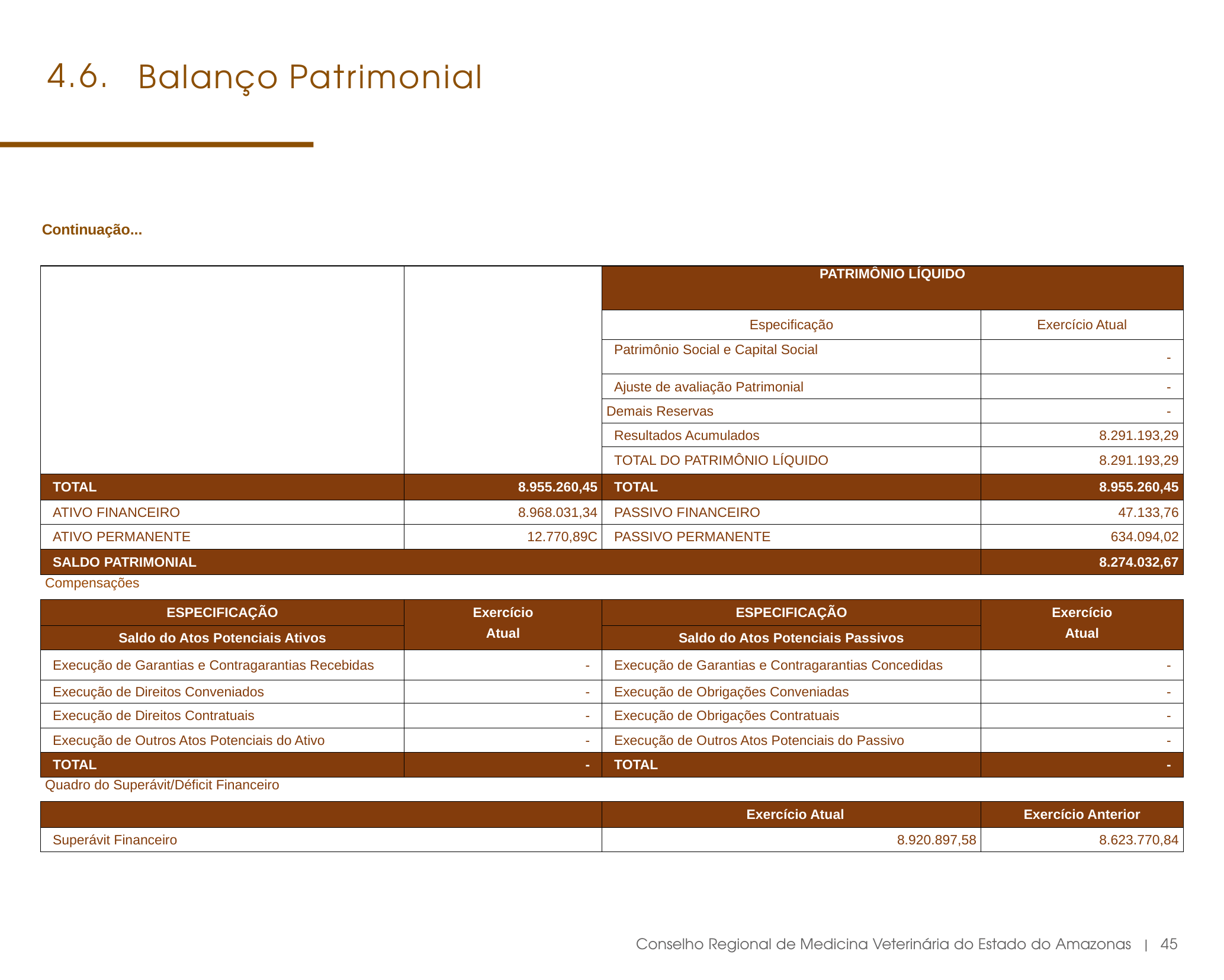

# 4.6.	Balanço Patrimonial

Continuação...
|  |  |  |  |  | PATRIMÔNIO LÍQUIDO |  |  |  |  |  |  |  |  |  |  |  |  |  |  |  |  |  |
| --- | --- | --- | --- | --- | --- | --- | --- | --- | --- | --- | --- | --- | --- | --- | --- | --- | --- | --- | --- | --- | --- | --- |
|  |  |  |  |  | Especificação |  |  |  |  |  |  |  |  |  |  |  | Exercício Atual |  |  |  |  |  |
|  |  |  |  |  | Patrimônio Social e Capital Social |  |  |  |  |  |  |  |  |  |  |  | - |  |  |  |  |  |
|  |  |  |  |  | Ajuste de avaliação Patrimonial |  |  |  |  |  |  |  |  |  |  |  | - |  |  |  |  |  |
|  |  |  |  |  | Demais Reservas |  |  |  |  |  |  |  |  |  |  |  | - |  |  |  |  |  |
|  |  |  |  |  | Resultados Acumulados |  |  |  |  |  |  |  |  |  |  |  | 8.291.193,29 |  |  |  |  |  |
|  |  |  |  |  | TOTAL DO PATRIMÔNIO LÍQUIDO |  |  |  |  |  |  |  |  |  |  |  | 8.291.193,29 |  |  |  |  |  |
| TOTAL | 8.955.260,45 |  |  |  | TOTAL |  |  |  |  |  |  |  |  |  |  |  | 8.955.260,45 |  |  |  |  |  |
| ATIVO FINANCEIRO | 8.968.031,34 |  |  |  | PASSIVO FINANCEIRO |  |  |  |  |  |  |  |  |  |  |  | 47.133,76 |  |  |  |  |  |
| ATIVO PERMANENTE | 12.770,89C |  |  |  | PASSIVO PERMANENTE |  |  |  |  |  |  |  |  |  |  |  | 634.094,02 |  |  |  |  |  |
| SALDO PATRIMONIAL |  |  |  |  |  |  |  |  |  |  |  |  |  |  |  |  | 8.274.032,67 |  |  |  |  |  |
| Compensações |  |  |  |  |  |  |  |  |  |  |  |  |  |  |  |  |  |  |  |  |  |  |
| ESPECIFICAÇÃO | Exercício |  |  |  | ESPECIFICAÇÃO |  |  |  |  |  |  |  |  |  |  |  | Exercício |  |  |  |  |  |
| Saldo do Atos Potenciais Ativos | Atual |  |  |  | Saldo do Atos Potenciais Passivos |  |  |  |  |  |  |  |  |  |  |  | Atual |  |  |  |  |  |
| Execução de Garantias e Contragarantias Recebidas | - |  |  |  | Execução de Garantias e Contragarantias Concedidas |  |  |  |  |  |  |  |  |  |  |  | - |  |  |  |  |  |
| Execução de Direitos Conveniados | - |  |  |  | Execução de Obrigações Conveniadas |  |  |  |  |  |  |  |  |  |  |  | - |  |  |  |  |  |
| Execução de Direitos Contratuais | - |  |  |  | Execução de Obrigações Contratuais |  |  |  |  |  |  |  |  |  |  |  | - |  |  |  |  |  |
| Execução de Outros Atos Potenciais do Ativo | - |  |  |  | Execução de Outros Atos Potenciais do Passivo |  |  |  |  |  |  |  |  |  |  |  | - |  |  |  |  |  |
| TOTAL | - |  |  |  | TOTAL |  |  |  |  |  |  |  |  |  |  |  | - |  |  |  |  |  |
| Quadro do Superávit/Déficit Financeiro |  |  |  |  |  |  |  |  |  |  |  |  |  |  |  |  |  |  |  |  |  |  |
|  |  |  |  |  | Exercício Atual |  |  |  |  |  |  |  |  |  |  |  | Exercício Anterior |  |  |  |  |  |
| Superávit Financeiro |  |  |  |  | 8.920.897,58 |  |  |  |  |  |  |  |  |  |  |  | 8.623.770,84 |  |  |  |  |  |
Conselho Regional de Medicina Veterinária do Estado do Amazonas  |  45